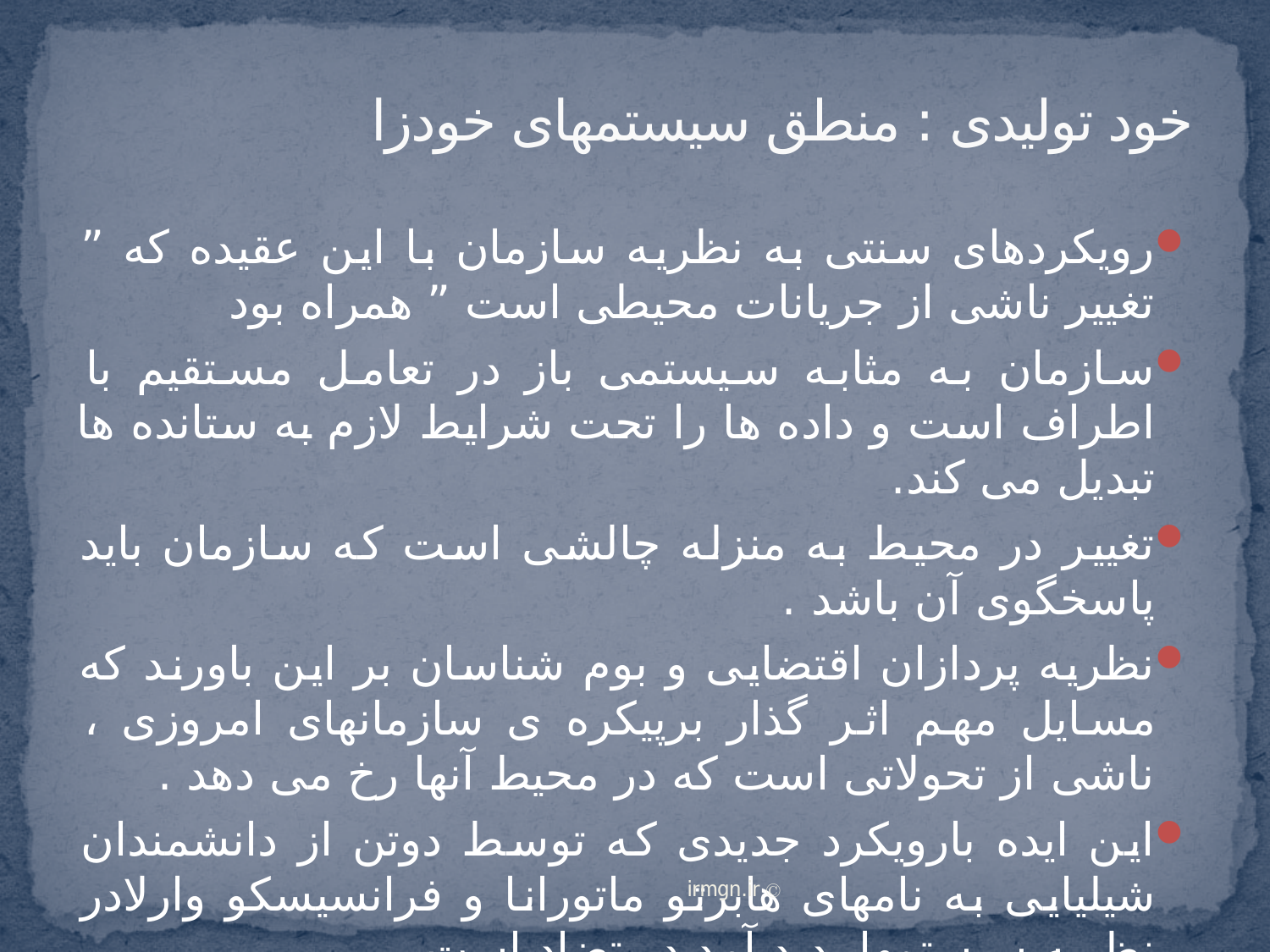

# خود تولیدی : منطق سیستمهای خودزا
رویکردهای سنتی به نظریه سازمان با این عقیده که ” تغییر ناشی از جریانات محیطی است ” همراه بود
سازمان به مثابه سیستمی باز در تعامل مستقیم با اطراف است و داده ها را تحت شرایط لازم به ستانده ها تبدیل می کند.
تغییر در محیط به منزله چالشی است که سازمان باید پاسخگوی آن باشد .
نظریه پردازان اقتضایی و بوم شناسان بر این باورند که مسایل مهم اثر گذار برپیکره ی سازمانهای امروزی ، ناشی از تحولاتی است که در محیط آنها رخ می دهد .
این ایده بارویکرد جدیدی که توسط دوتن از دانشمندان شیلیایی به نامهای هابرتو ماتورانا و فرانسیسکو وارلادر نظریه سیستمها پدید آمد در تضاد است

© irmgn.ir